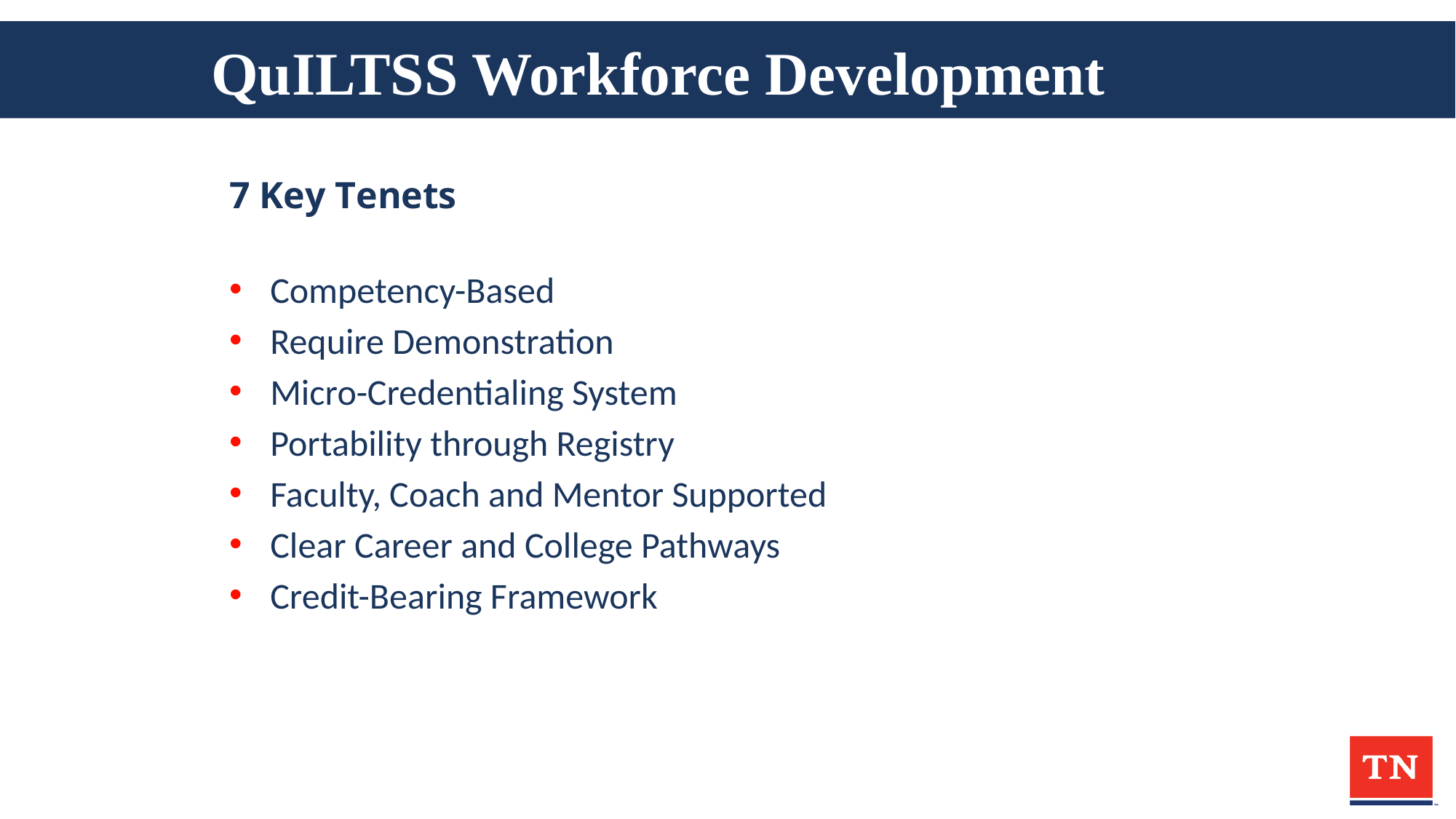

# QuILTSS Workforce Development
7 Key Tenets
Competency-Based
Require Demonstration
Micro-Credentialing System
Portability through Registry
Faculty, Coach and Mentor Supported
Clear Career and College Pathways
Credit-Bearing Framework